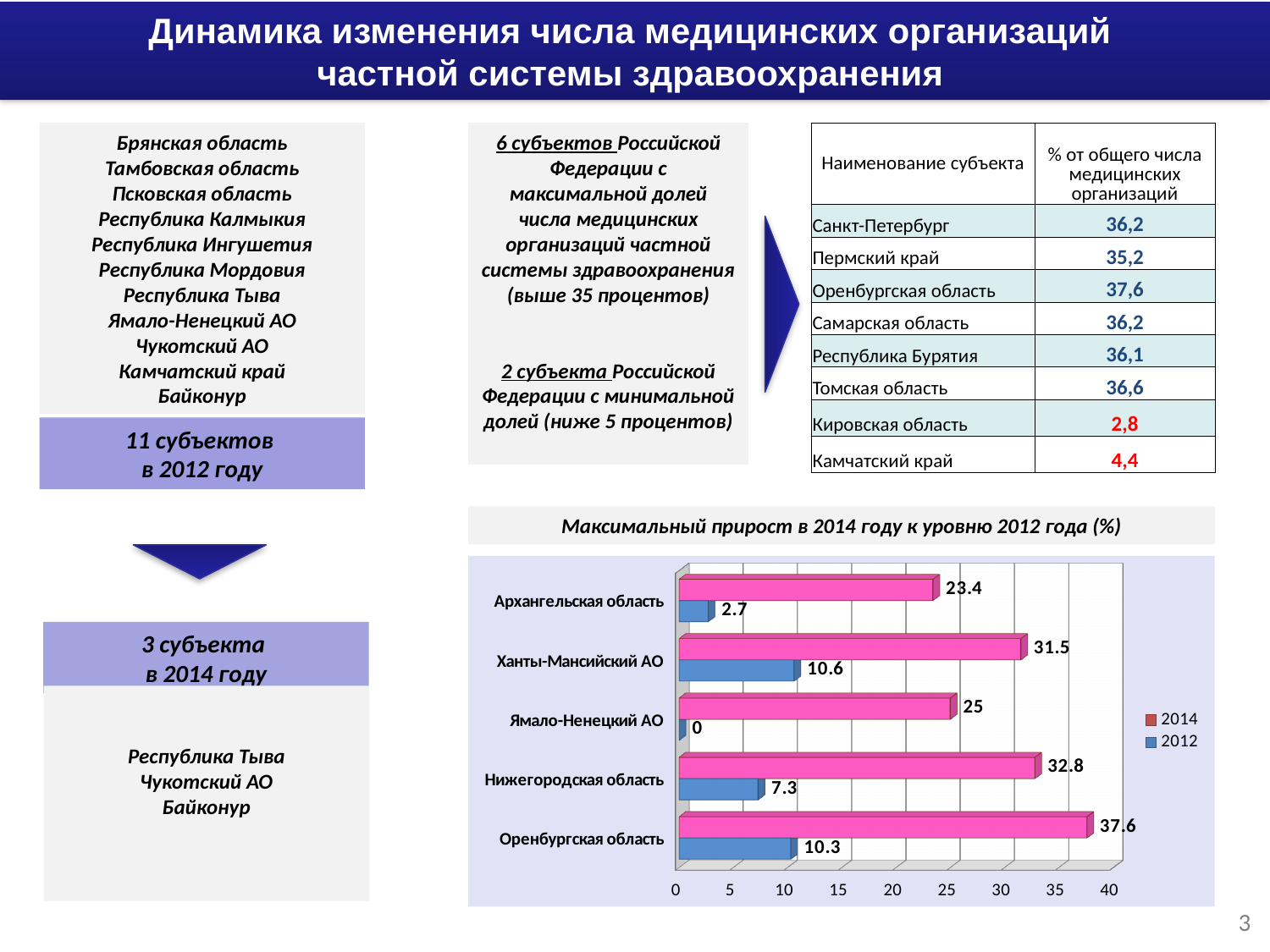

Динамика изменения числа медицинских организаций
частной системы здравоохранения

Брянская область
Тамбовская область
Псковская область
Республика Калмыкия
Республика Ингушетия
Республика Мордовия
Республика Тыва
Ямало-Ненецкий АО
Чукотский АО
Камчатский край
Байконур
6 субъектов Российской Федерации с максимальной долей числа медицинских организаций частной системы здравоохранения (выше 35 процентов)

2 субъекта Российской Федерации с минимальной долей (ниже 5 процентов)

| Наименование субъекта | % от общего числа медицинских организаций |
| --- | --- |
| Санкт-Петербург | 36,2 |
| Пермский край | 35,2 |
| Оренбургская область | 37,6 |
| Самарская область | 36,2 |
| Республика Бурятия | 36,1 |
| Томская область | 36,6 |
| Кировская область | 2,8 |
| Камчатский край | 4,4 |

11 субъектов
в 2012 году
Максимальный прирост в 2014 году к уровню 2012 года (%)

[unsupported chart]

3 субъекта
в 2014 году

Республика Тыва
Чукотский АО
Байконур

3